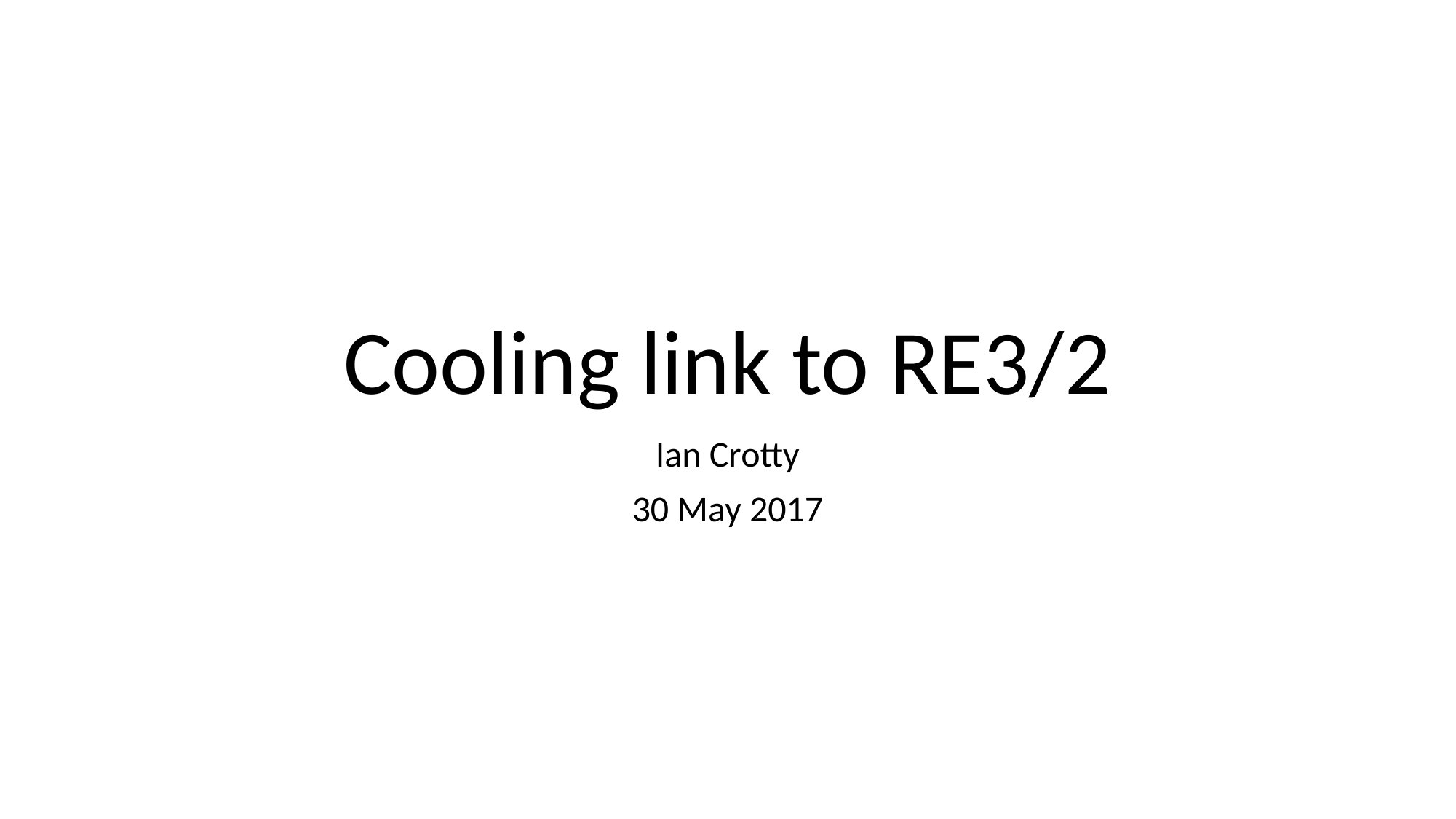

# Cooling link to RE3/2
Ian Crotty
30 May 2017